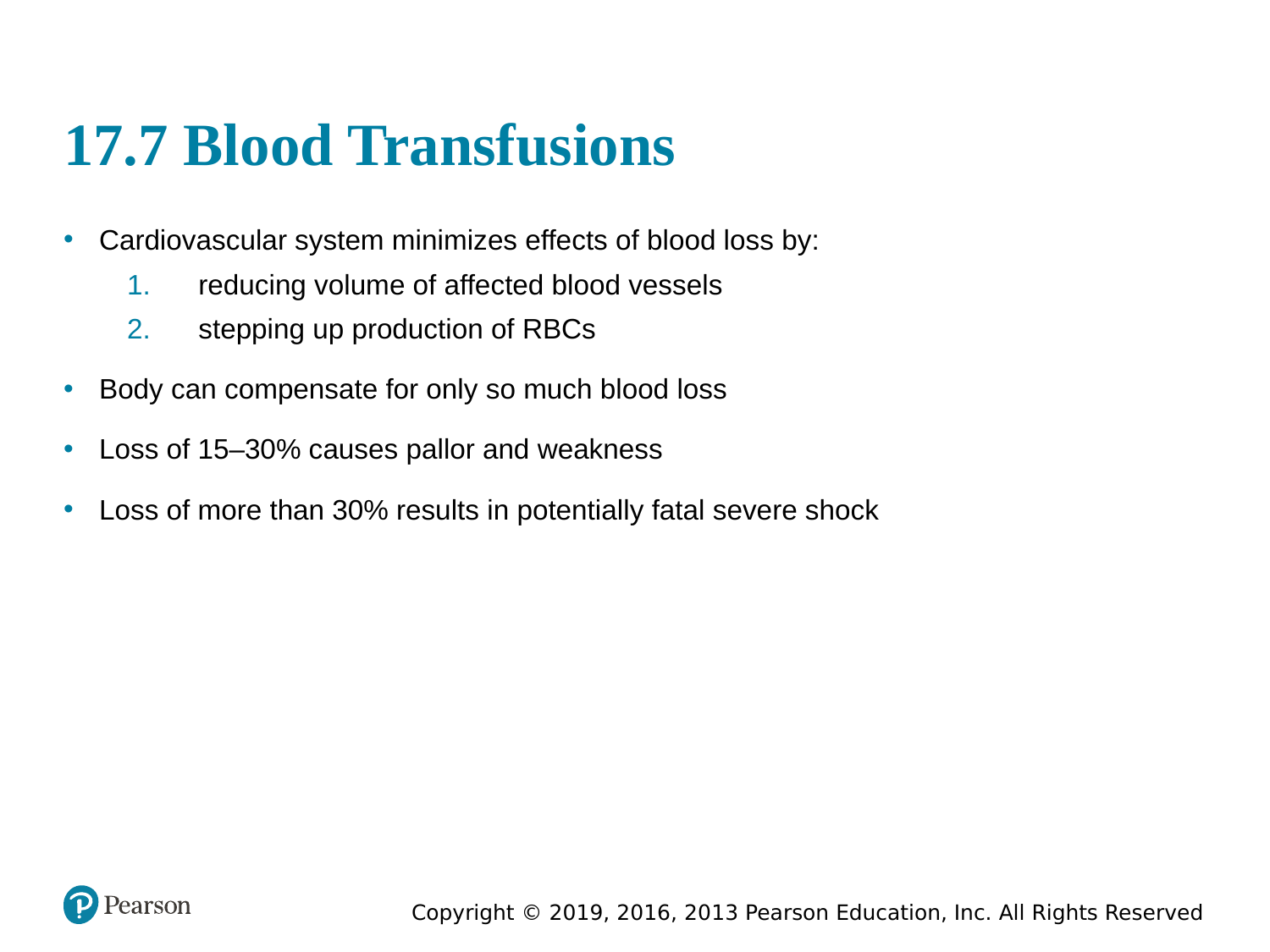

# 17.7 Blood Transfusions
Cardiovascular system minimizes effects of blood loss by:
reducing volume of affected blood vessels
stepping up production of RBCs
Body can compensate for only so much blood loss
Loss of 15–30% causes pallor and weakness
Loss of more than 30% results in potentially fatal severe shock